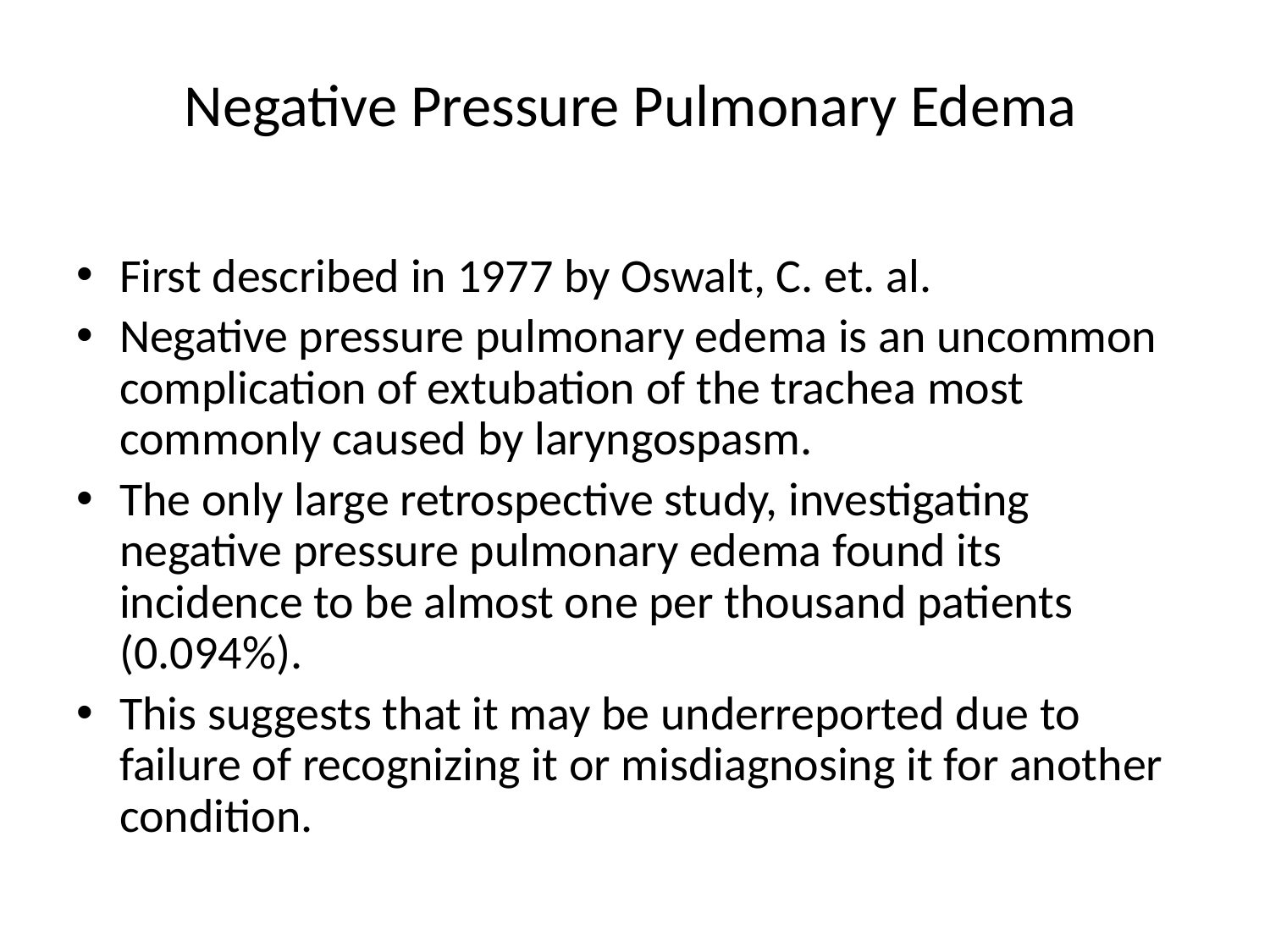

# Negative Pressure Pulmonary Edema

First described in 1977 by Oswalt, C. et. al.
Negative pressure pulmonary edema is an uncommon complication of extubation of the trachea most commonly caused by laryngospasm.
The only large retrospective study, investigating negative pressure pulmonary edema found its incidence to be almost one per thousand patients (0.094%).
This suggests that it may be underreported due to failure of recognizing it or misdiagnosing it for another condition.